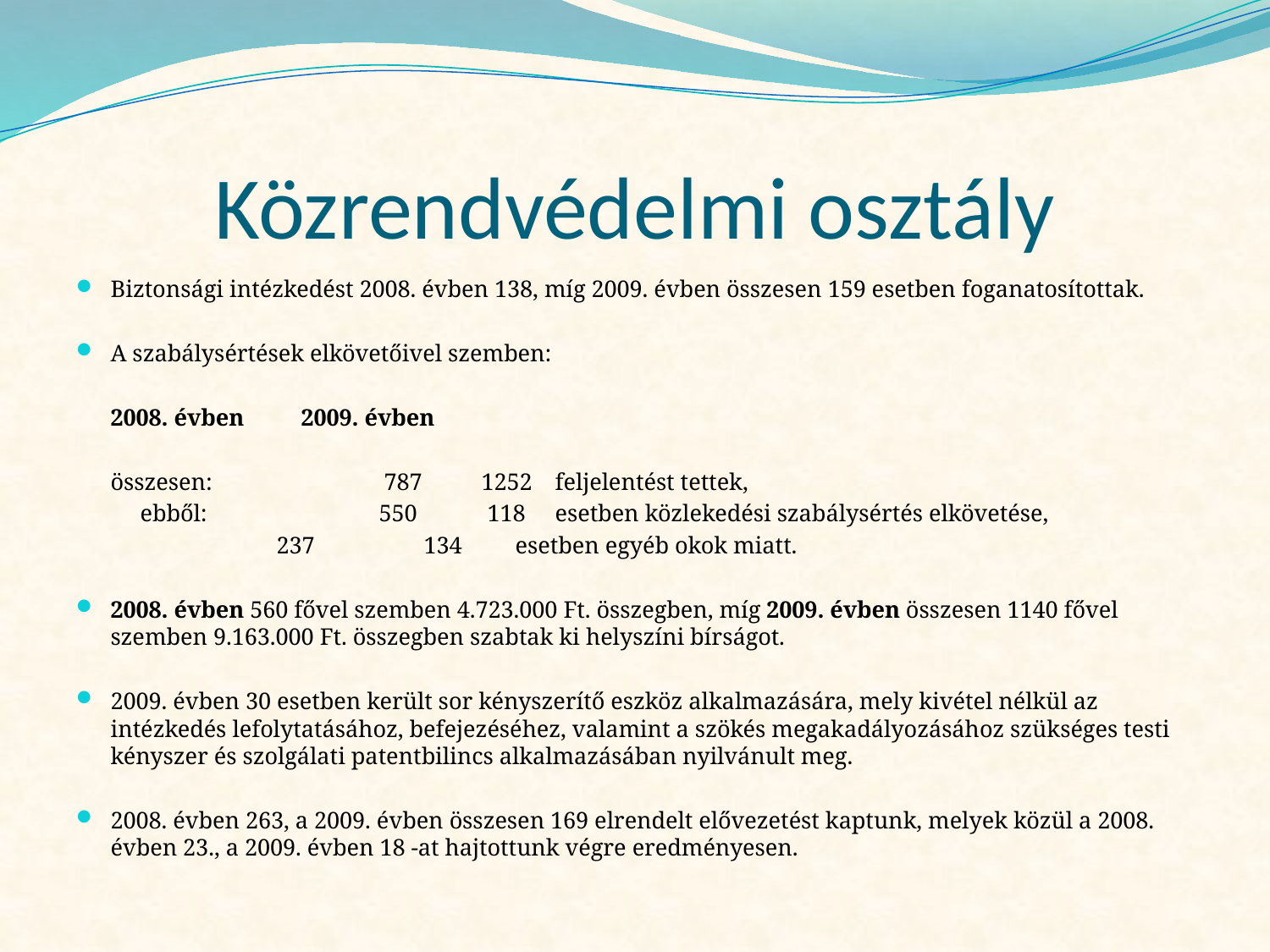

# Közrendvédelmi osztály
Biztonsági intézkedést 2008. évben 138, míg 2009. évben összesen 159 esetben foganatosítottak.

A szabálysértések elkövetőivel szemben:

			2008. évben		2009. évben

	összesen:                             787		         1252	feljelentést tettek,
	     ebből:                             550		          118	esetben közlekedési szabálysértés elkövetése,
		                            237		          134         esetben egyéb okok miatt.

2008. évben 560 fővel szemben 4.723.000 Ft. összegben, míg 2009. évben összesen 1140 fővel szemben 9.163.000 Ft. összegben szabtak ki helyszíni bírságot.

2009. évben 30 esetben került sor kényszerítő eszköz alkalmazására, mely kivétel nélkül az intézkedés lefolytatásához, befejezéséhez, valamint a szökés megakadályozásához szükséges testi kényszer és szolgálati patentbilincs alkalmazásában nyilvánult meg.

2008. évben 263, a 2009. évben összesen 169 elrendelt elővezetést kaptunk, melyek közül a 2008. évben 23., a 2009. évben 18 -at hajtottunk végre eredményesen.